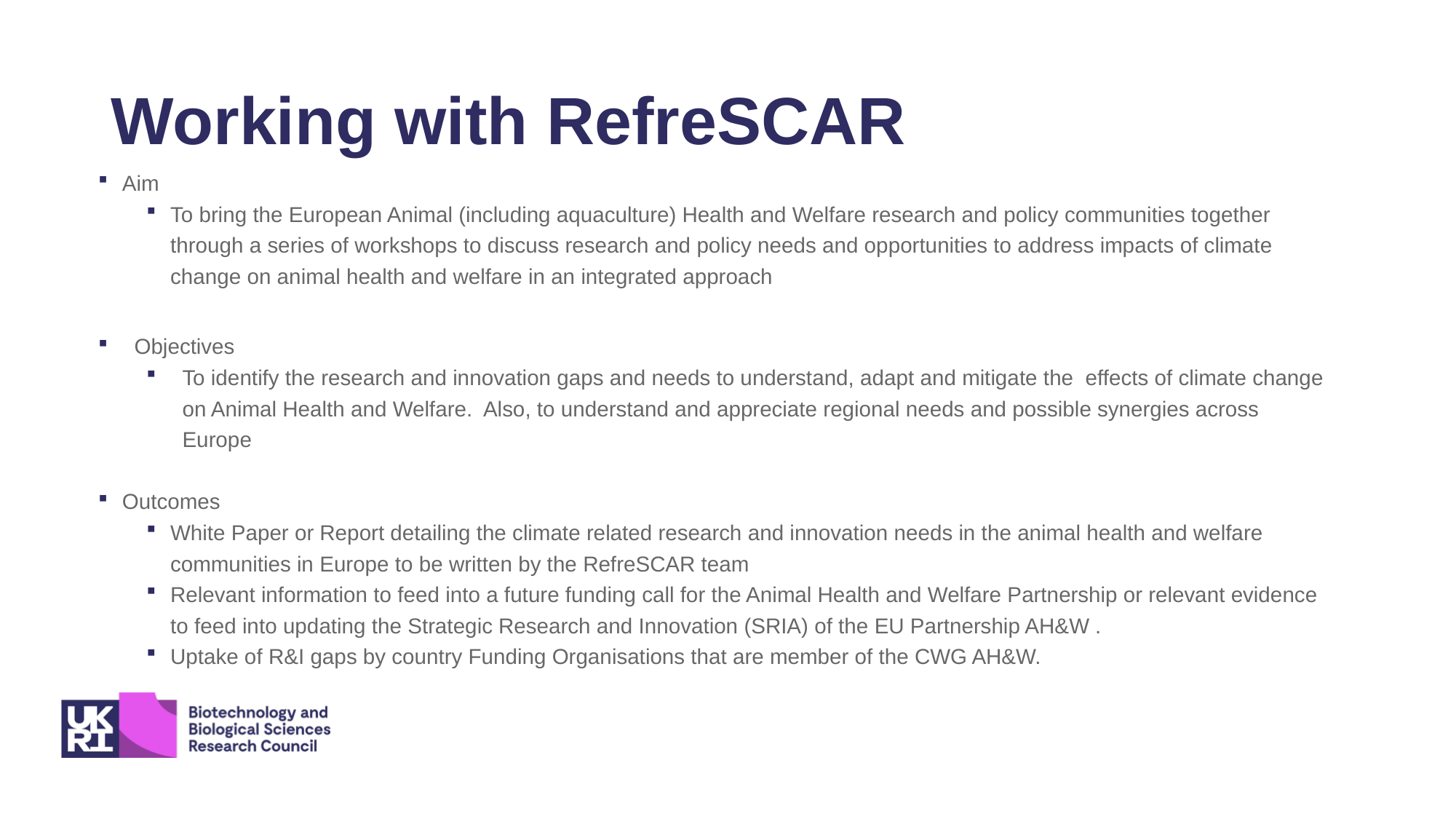

# Working with RefreSCAR
Aim
To bring the European Animal (including aquaculture) Health and Welfare research and policy communities together through a series of workshops to discuss research and policy needs and opportunities to address impacts of climate change on animal health and welfare in an integrated approach

Objectives
To identify the research and innovation gaps and needs to understand, adapt and mitigate the  effects of climate change on Animal Health and Welfare.  Also, to understand and appreciate regional needs and possible synergies across Europe

Outcomes
White Paper or Report detailing the climate related research and innovation needs in the animal health and welfare communities in Europe to be written by the RefreSCAR team
Relevant information to feed into a future funding call for the Animal Health and Welfare Partnership or relevant evidence to feed into updating the Strategic Research and Innovation (SRIA) of the EU Partnership AH&W .
Uptake of R&I gaps by country Funding Organisations that are member of the CWG AH&W.